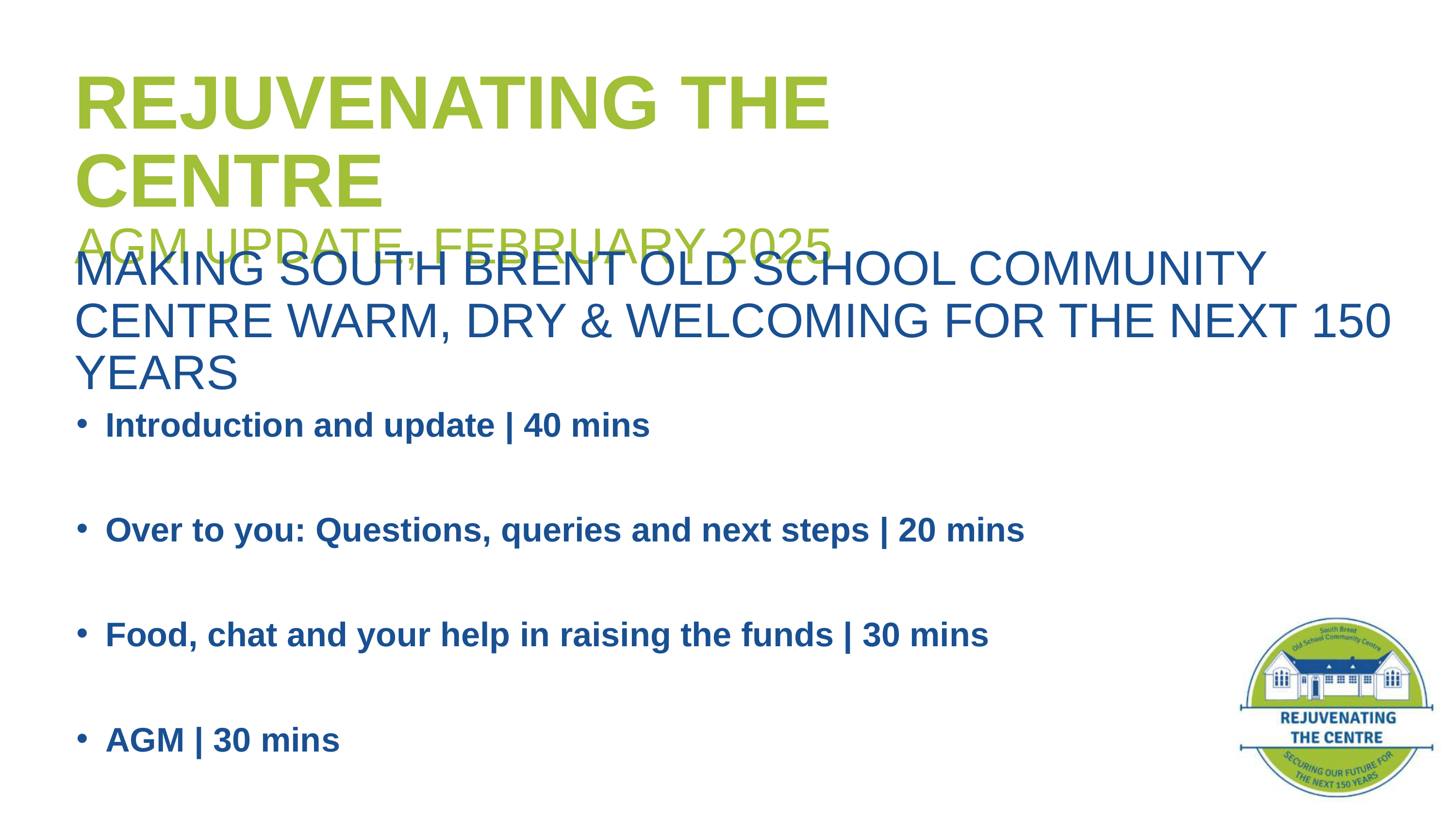

REJUVENATING THE CENTRE
AGM UPDATE, FEBRUARY 2025
MAKING SOUTH BRENT OLD SCHOOL COMMUNITY CENTRE WARM, DRY & WELCOMING FOR THE NEXT 150 YEARS
Introduction and update | 40 mins

Over to you: Questions, queries and next steps | 20 mins

Food, chat and your help in raising the funds | 30 mins

AGM | 30 mins